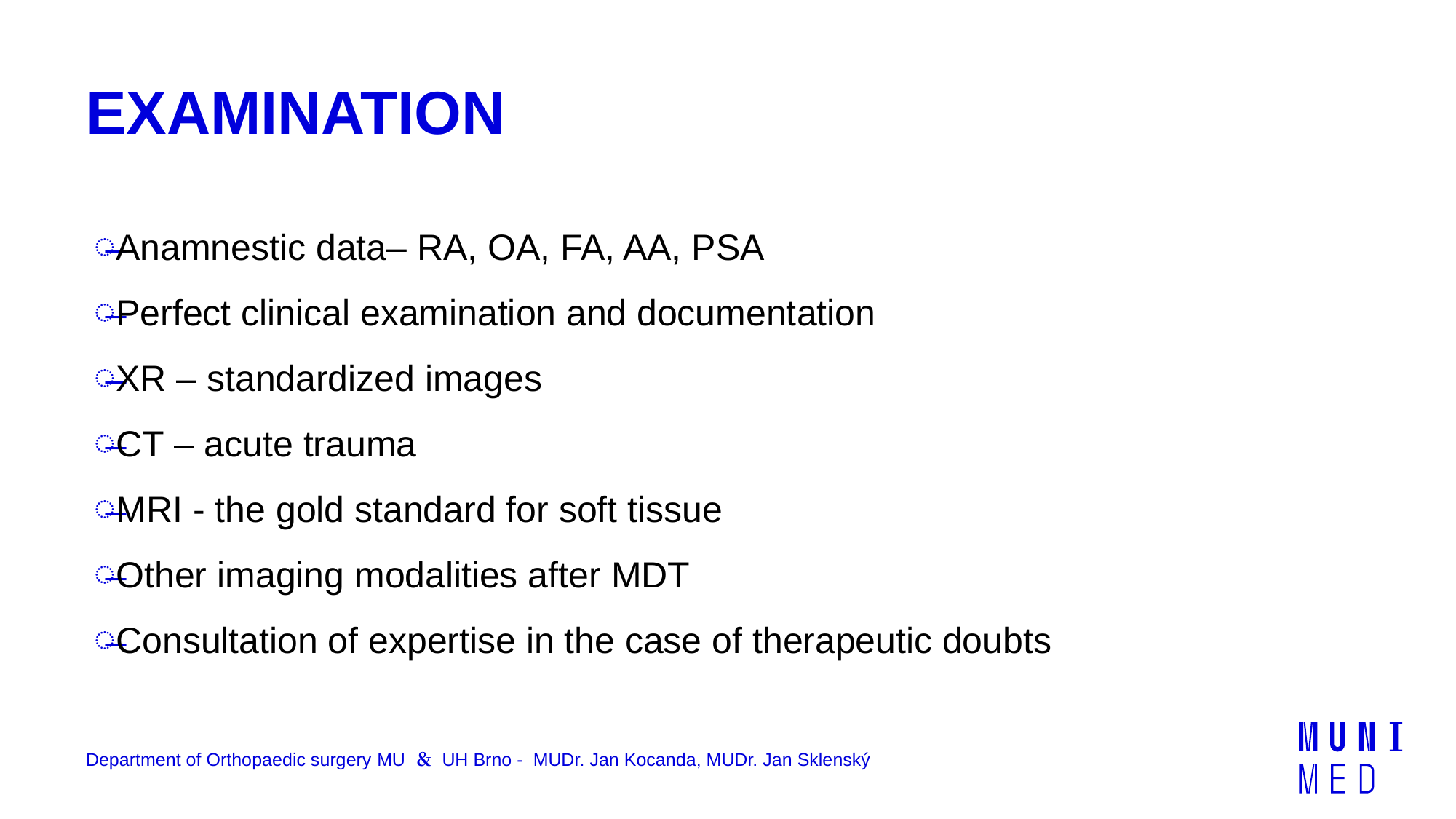

# EXAMINATION
Anamnestic data– RA, OA, FA, AA, PSA
Perfect clinical examination and documentation
XR – standardized images
CT – acute trauma
MRI - the gold standard for soft tissue
Other imaging modalities after MDT
Consultation of expertise in the case of therapeutic doubts
Department of Orthopaedic surgery MU ＆ UH Brno -  MUDr. Jan Kocanda, MUDr. Jan Sklenský